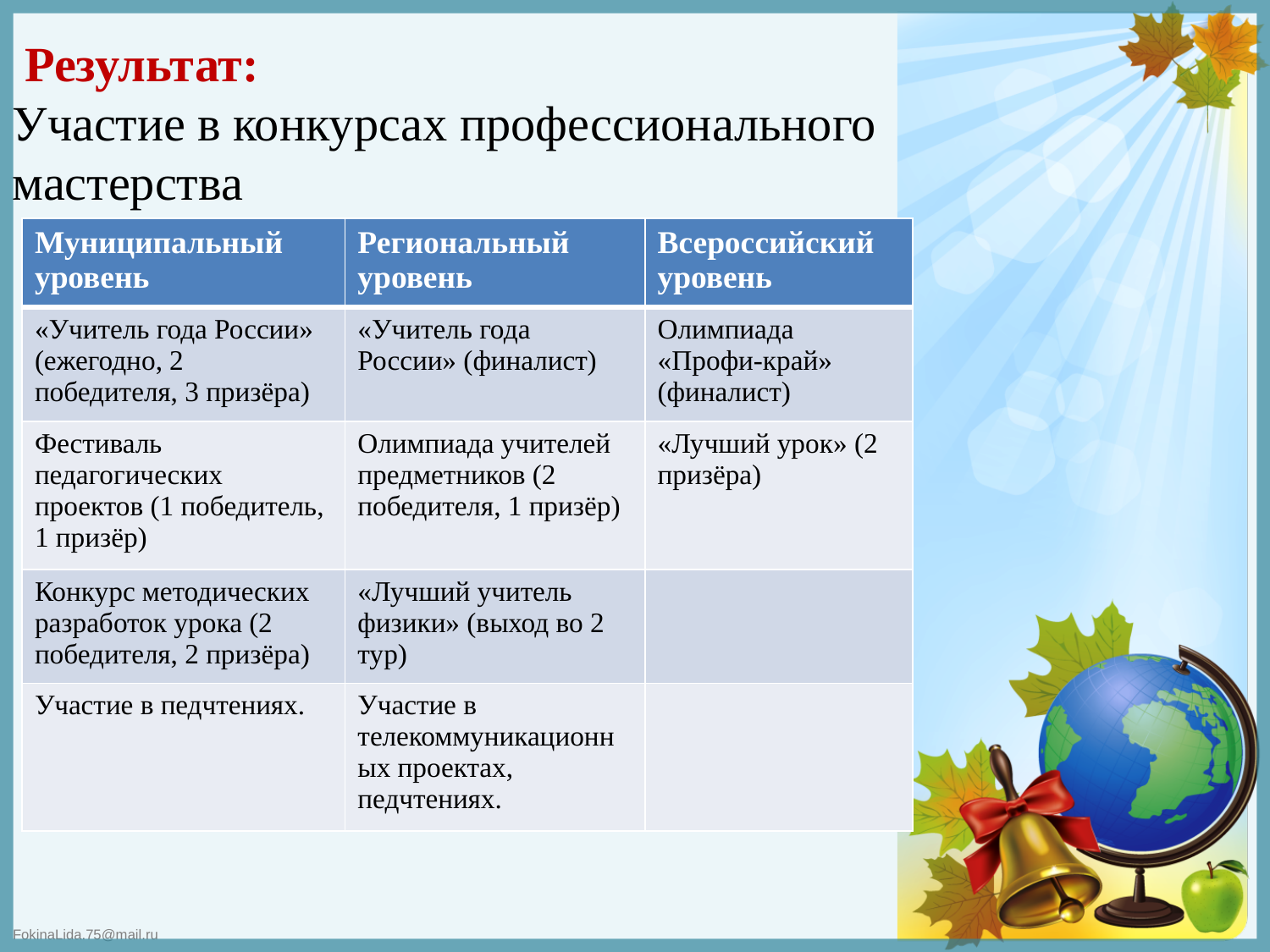

Результат:
Участие в конкурсах профессионального мастерства
| Муниципальный уровень | Региональный уровень | Всероссийский уровень |
| --- | --- | --- |
| «Учитель года России» (ежегодно, 2 победителя, 3 призёра) | «Учитель года России» (финалист) | Олимпиада «Профи-край» (финалист) |
| Фестиваль педагогических проектов (1 победитель, 1 призёр) | Олимпиада учителей предметников (2 победителя, 1 призёр) | «Лучший урок» (2 призёра) |
| Конкурс методических разработок урока (2 победителя, 2 призёра) | «Лучший учитель физики» (выход во 2 тур) |  |
| Участие в педчтениях. | Участие в телекоммуникационных проектах, педчтениях. |  |